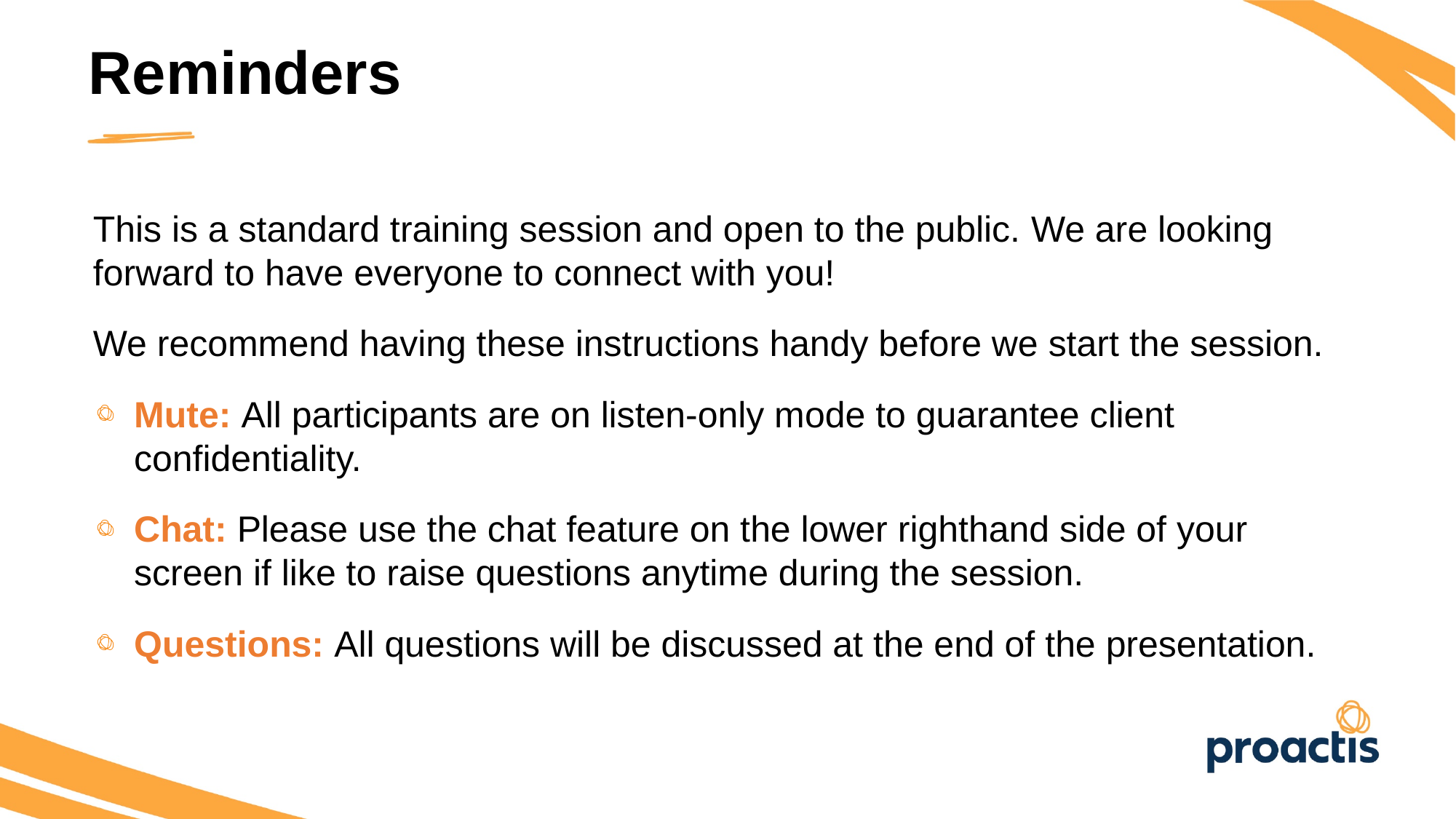

Reminders
This is a standard training session and open to the public. We are looking forward to have everyone to connect with you!
We recommend having these instructions handy before we start the session.
Mute: All participants are on listen-only mode to guarantee client confidentiality.
Chat: Please use the chat feature on the lower righthand side of your screen if like to raise questions anytime during the session.
Questions: All questions will be discussed at the end of the presentation.